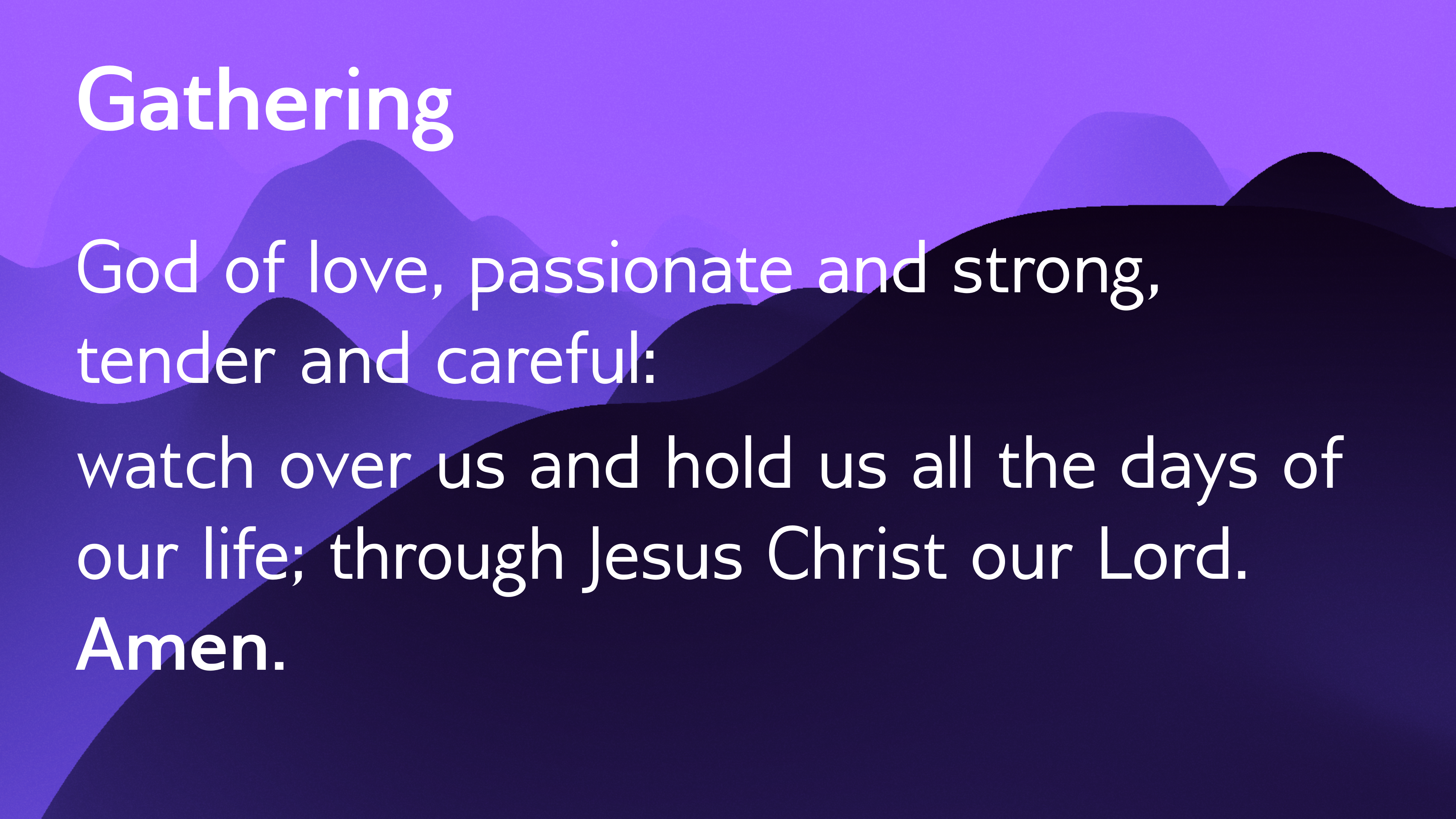

# Gathering
God of love, passionate and strong, tender and careful:
watch over us and hold us all the days of our life; through Jesus Christ our Lord. Amen.